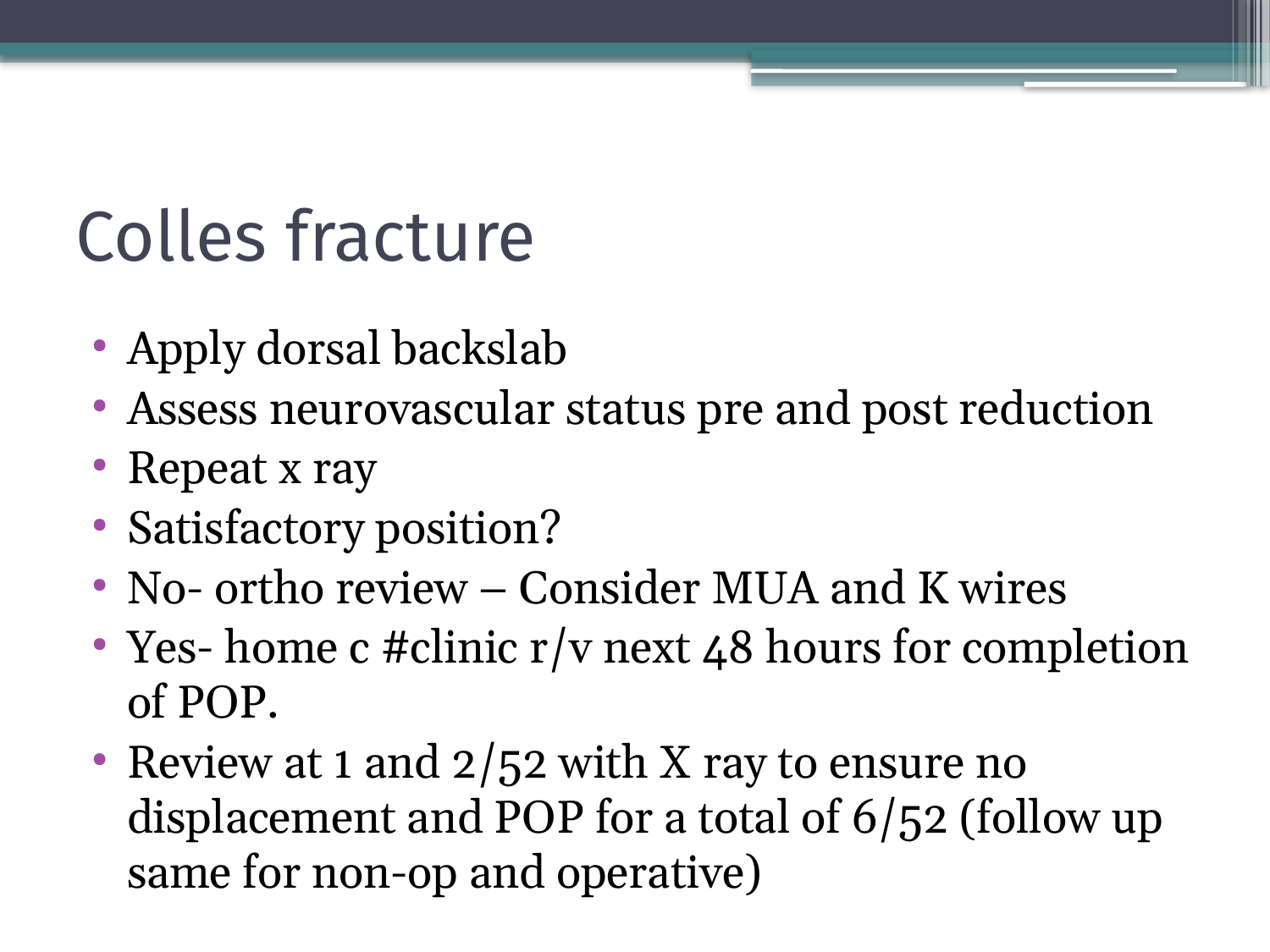

# Colles fracture
Apply dorsal backslab
Assess neurovascular status pre and post reduction
Repeat x ray
Satisfactory position?
No- ortho review – Consider MUA and K wires
Yes- home c #clinic r/v next 48 hours for completion of POP.
Review at 1 and 2/52 with X ray to ensure no displacement and POP for a total of 6/52 (follow up same for non-op and operative)